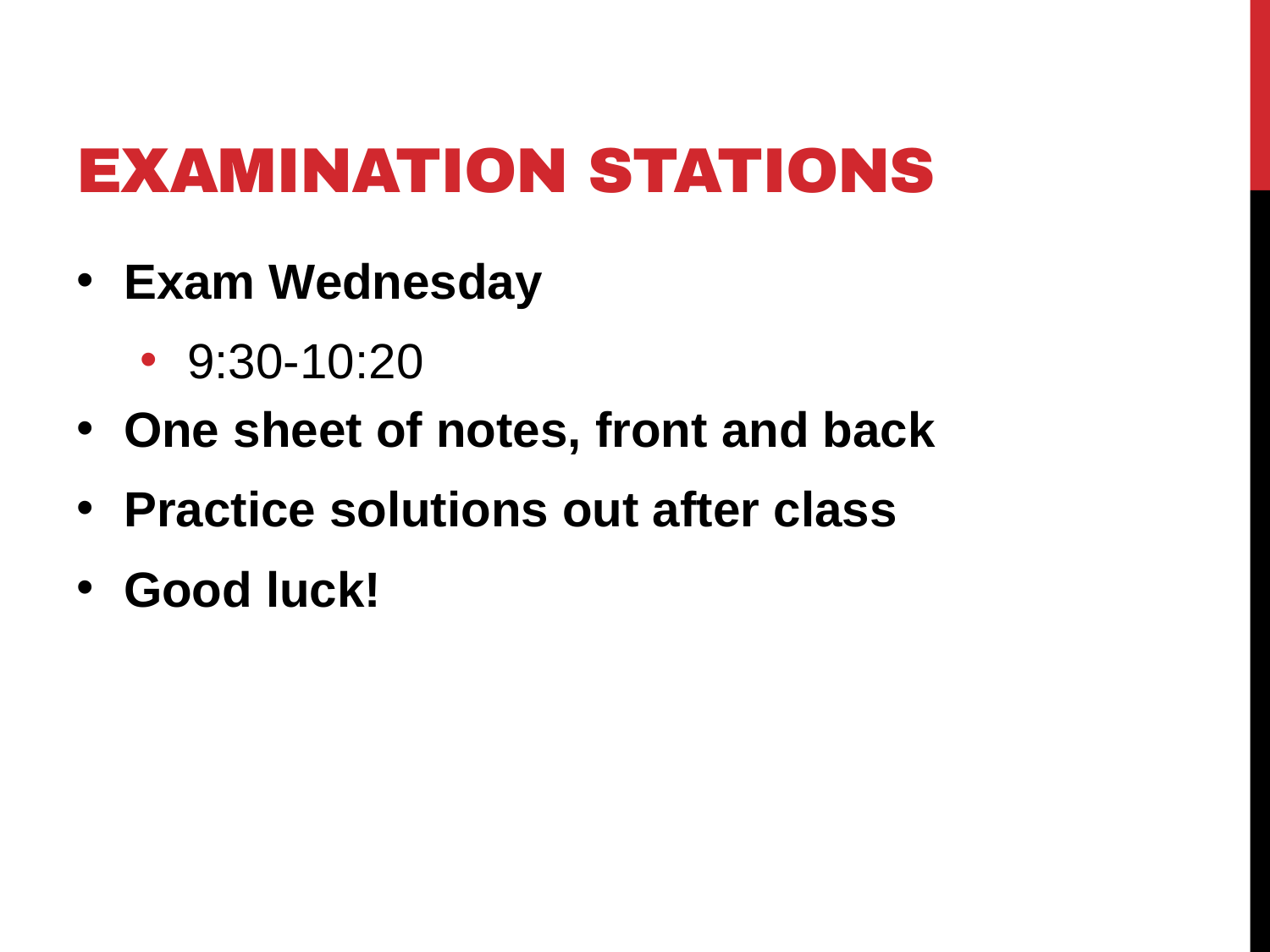

# Examination Stations
Exam Wednesday
9:30-10:20
One sheet of notes, front and back
Practice solutions out after class
Good luck!